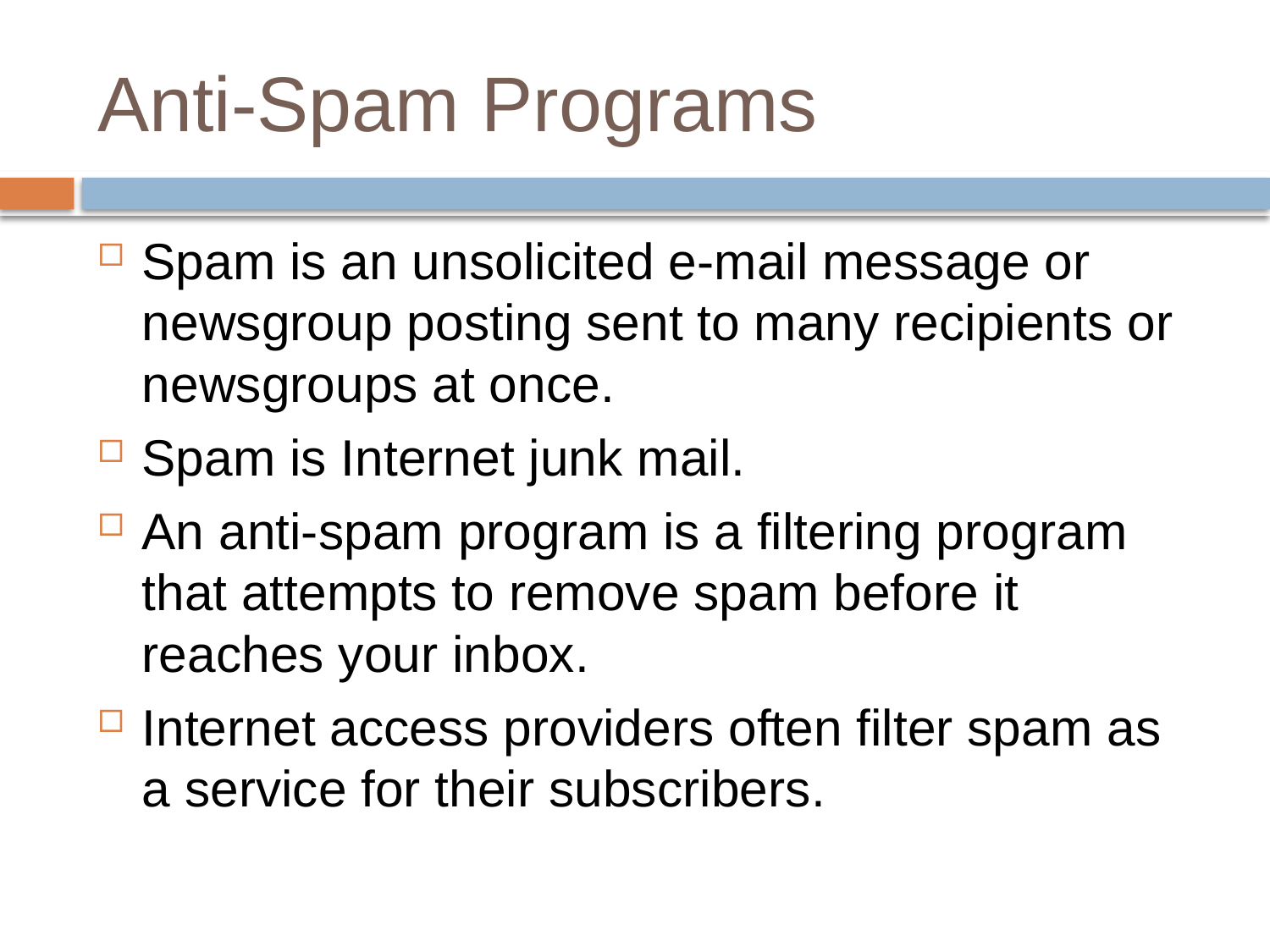

# Anti-Spam Programs
Spam is an unsolicited e-mail message or newsgroup posting sent to many recipients or newsgroups at once.
Spam is Internet junk mail.
An anti-spam program is a filtering program that attempts to remove spam before it reaches your inbox.
Internet access providers often filter spam as a service for their subscribers.